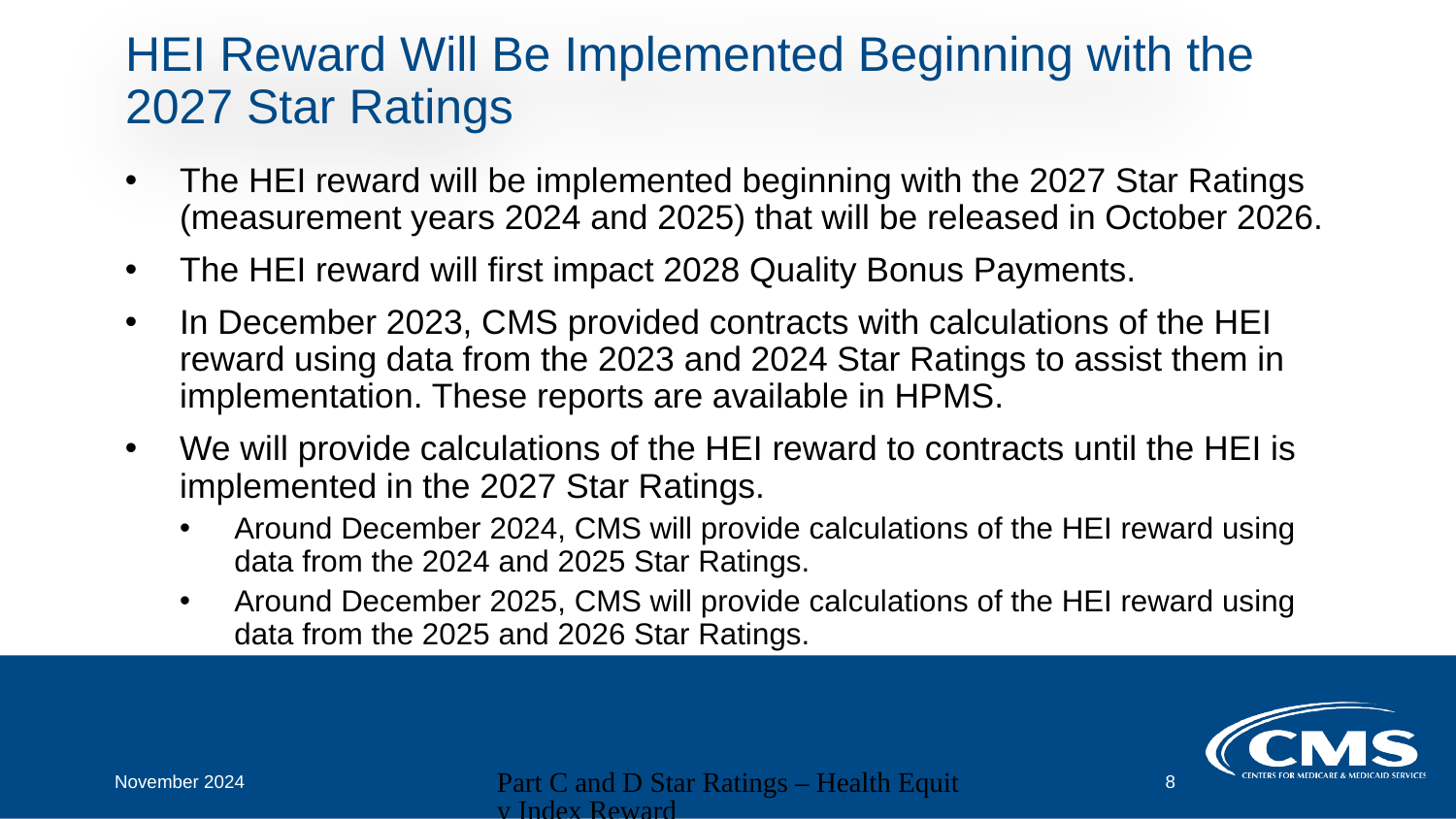

# HEI Reward Will Be Implemented Beginning with the 2027 Star Ratings
The HEI reward will be implemented beginning with the 2027 Star Ratings (measurement years 2024 and 2025) that will be released in October 2026.
The HEI reward will first impact 2028 Quality Bonus Payments.
In December 2023, CMS provided contracts with calculations of the HEI reward using data from the 2023 and 2024 Star Ratings to assist them in implementation. These reports are available in HPMS.
We will provide calculations of the HEI reward to contracts until the HEI is implemented in the 2027 Star Ratings.
Around December 2024, CMS will provide calculations of the HEI reward using data from the 2024 and 2025 Star Ratings.
Around December 2025, CMS will provide calculations of the HEI reward using data from the 2025 and 2026 Star Ratings.
November 2024
Part C and D Star Ratings – Health Equity Index Reward
8